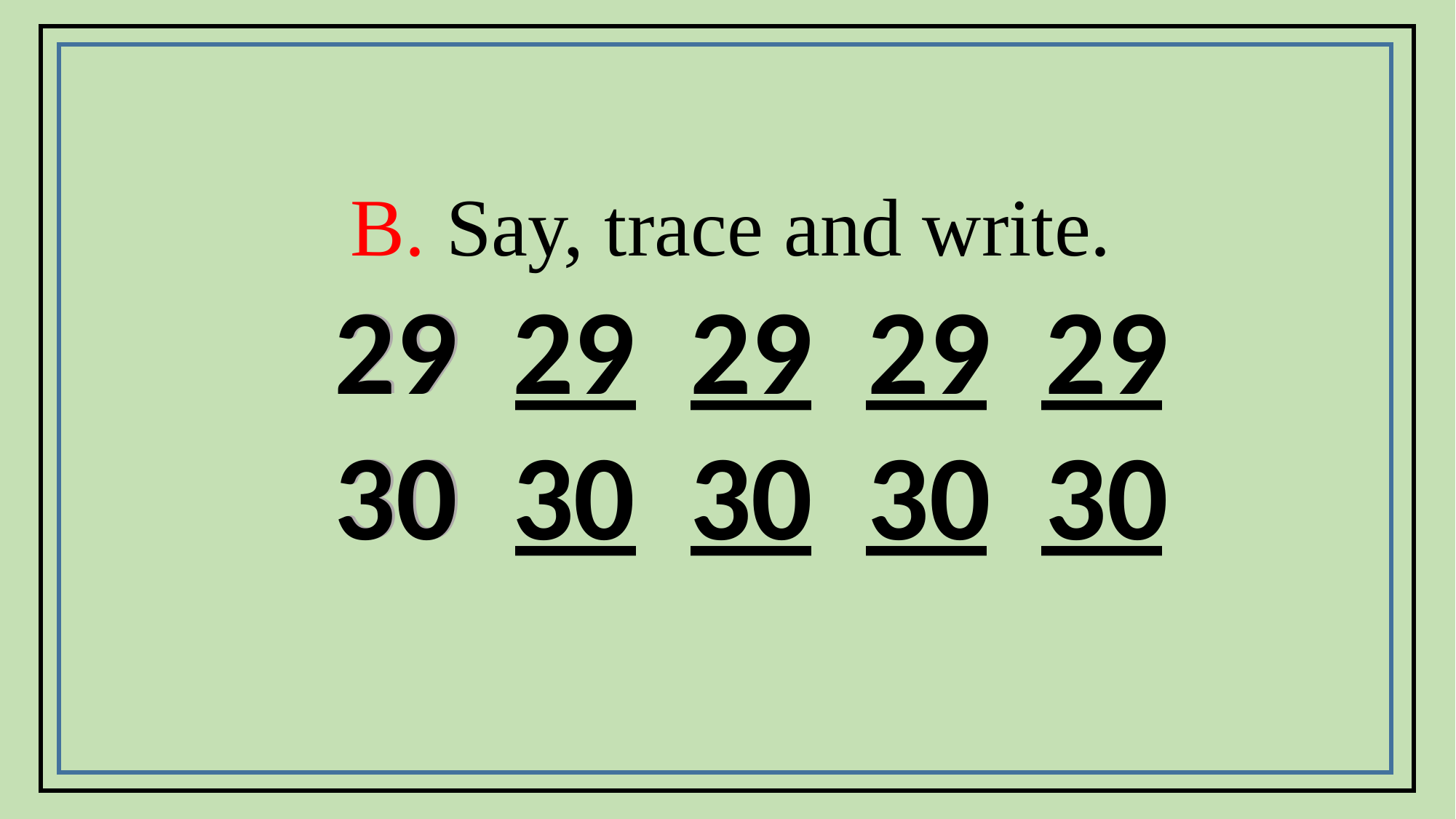

B. Say, trace and write.
          29  __  __  __  __
          30  __  __  __  __

 29  29  29  29  29
 30  30  30  30  30